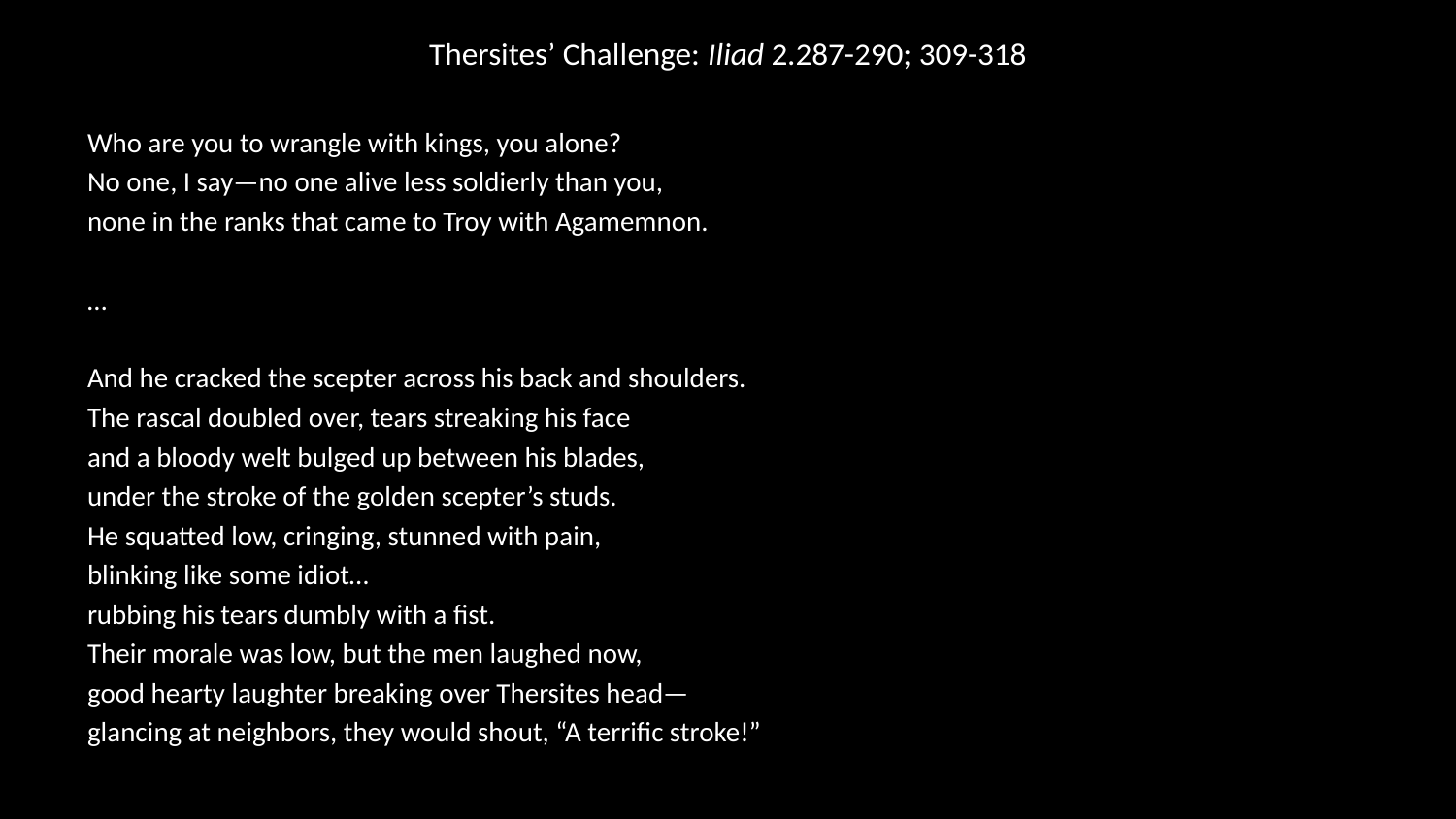

# Thersites’ Challenge: Iliad 2.287-290; 309-318

Who are you to wrangle with kings, you alone?
No one, I say—no one alive less soldierly than you,
none in the ranks that came to Troy with Agamemnon.

…

And he cracked the scepter across his back and shoulders.
The rascal doubled over, tears streaking his face
and a bloody welt bulged up between his blades,
under the stroke of the golden scepter’s studs.
He squatted low, cringing, stunned with pain,
blinking like some idiot…
rubbing his tears dumbly with a fist.
Their morale was low, but the men laughed now,
good hearty laughter breaking over Thersites head—
glancing at neighbors, they would shout, “A terrific stroke!”